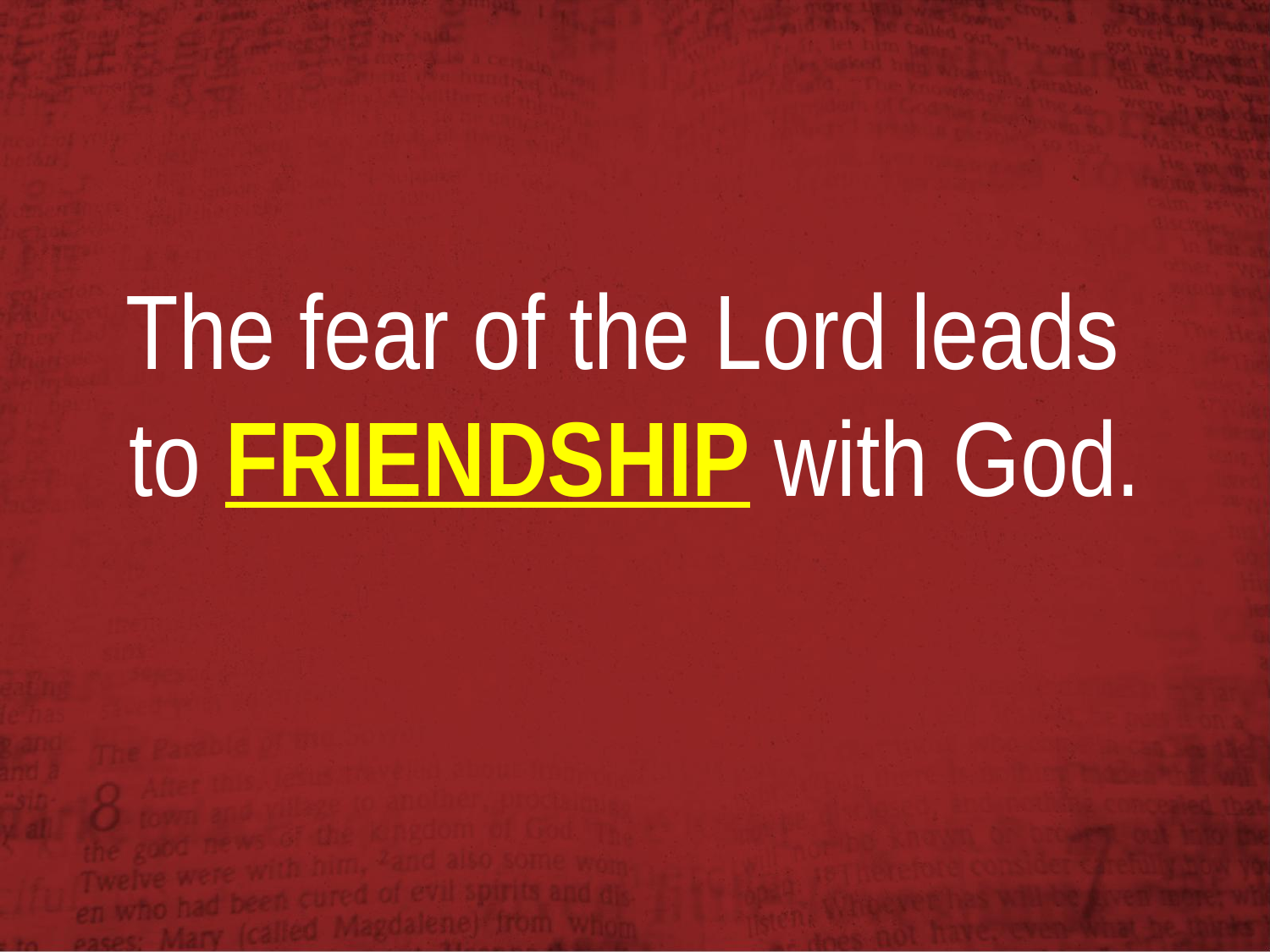

The fear of the Lord leads
to FRIENDSHIP with God.